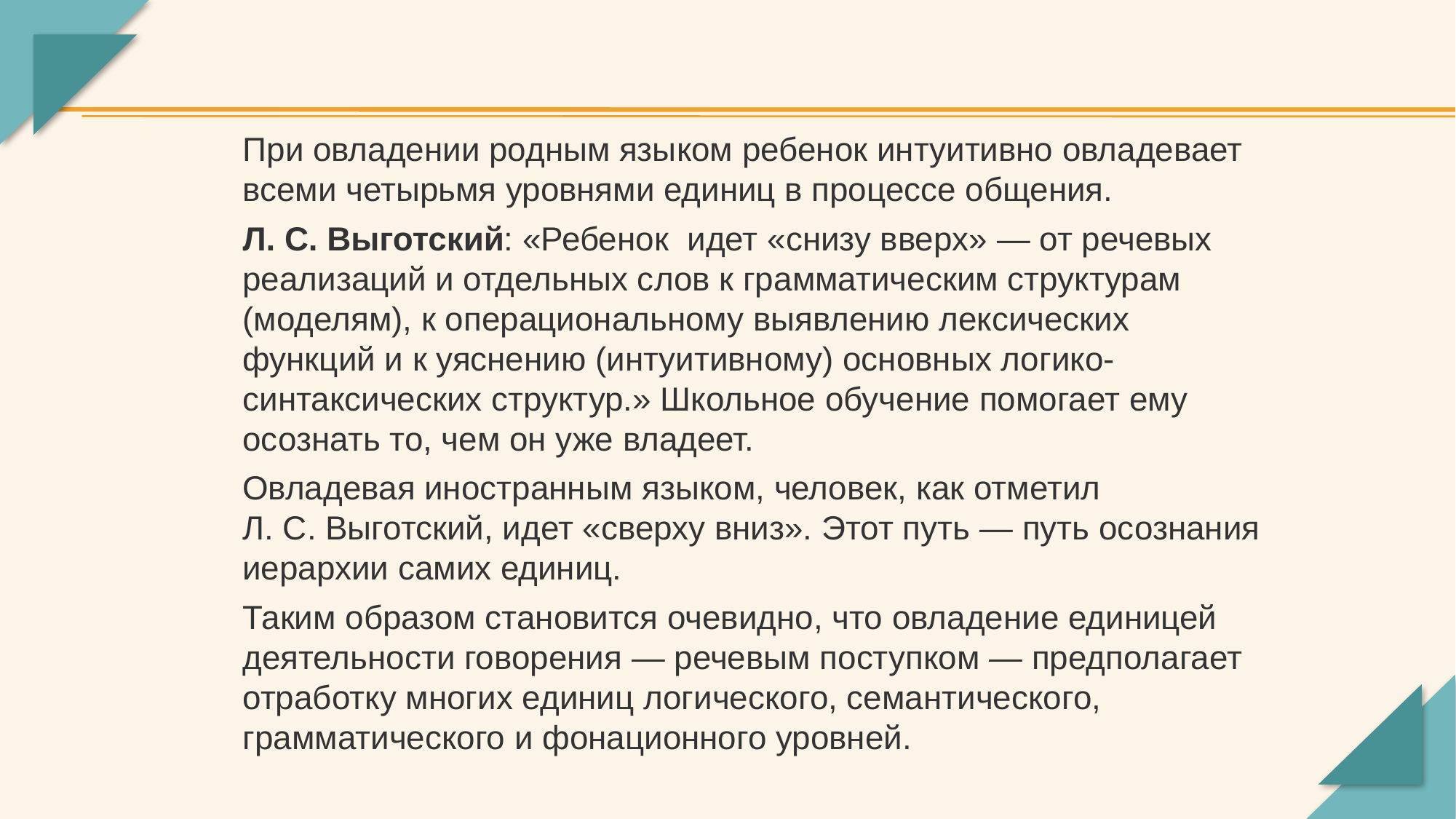

При овладении родным языком ребенок интуитивно овладевает всеми четырьмя уровнями единиц в процессе общения.
Л. С. Выготский: «Ребенок  идет «снизу вверх» — от речевых реализаций и отдельных слов к грамматическим структурам (моделям), к операциональному выявлению лексических функций и к уяснению (интуитивному) основных логико-синтаксических структур.» Школьное обучение помогает ему осознать то, чем он уже владеет.
Овладевая иностранным языком, человек, как отметил
Л. С. Выготский, идет «сверху вниз». Этот путь — путь осознания иерархии самих единиц.
Таким образом становится очевидно, что овладение единицей деятельности говорения — речевым поступком — предполагает отработку многих единиц логического, семантического, грамматического и фонационного уровней.